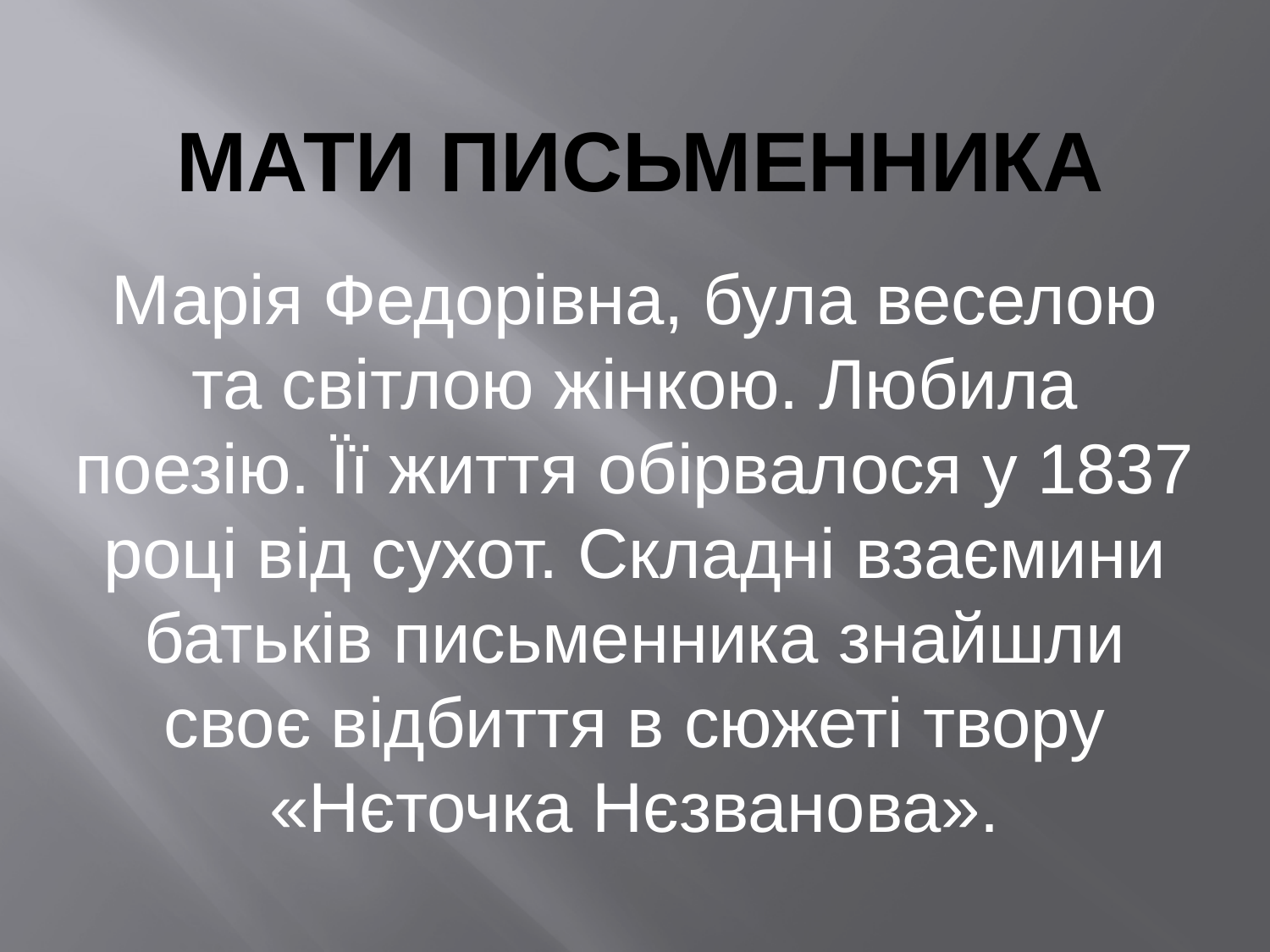

# Мати письменника
Марія Федорівна, була веселою та світлою жінкою. Любила поезію. Її життя обірвалося у 1837 році від сухот. Складні взаємини батьків письменника знайшли своє відбиття в сюжеті твору «Нєточка Нєзванова».